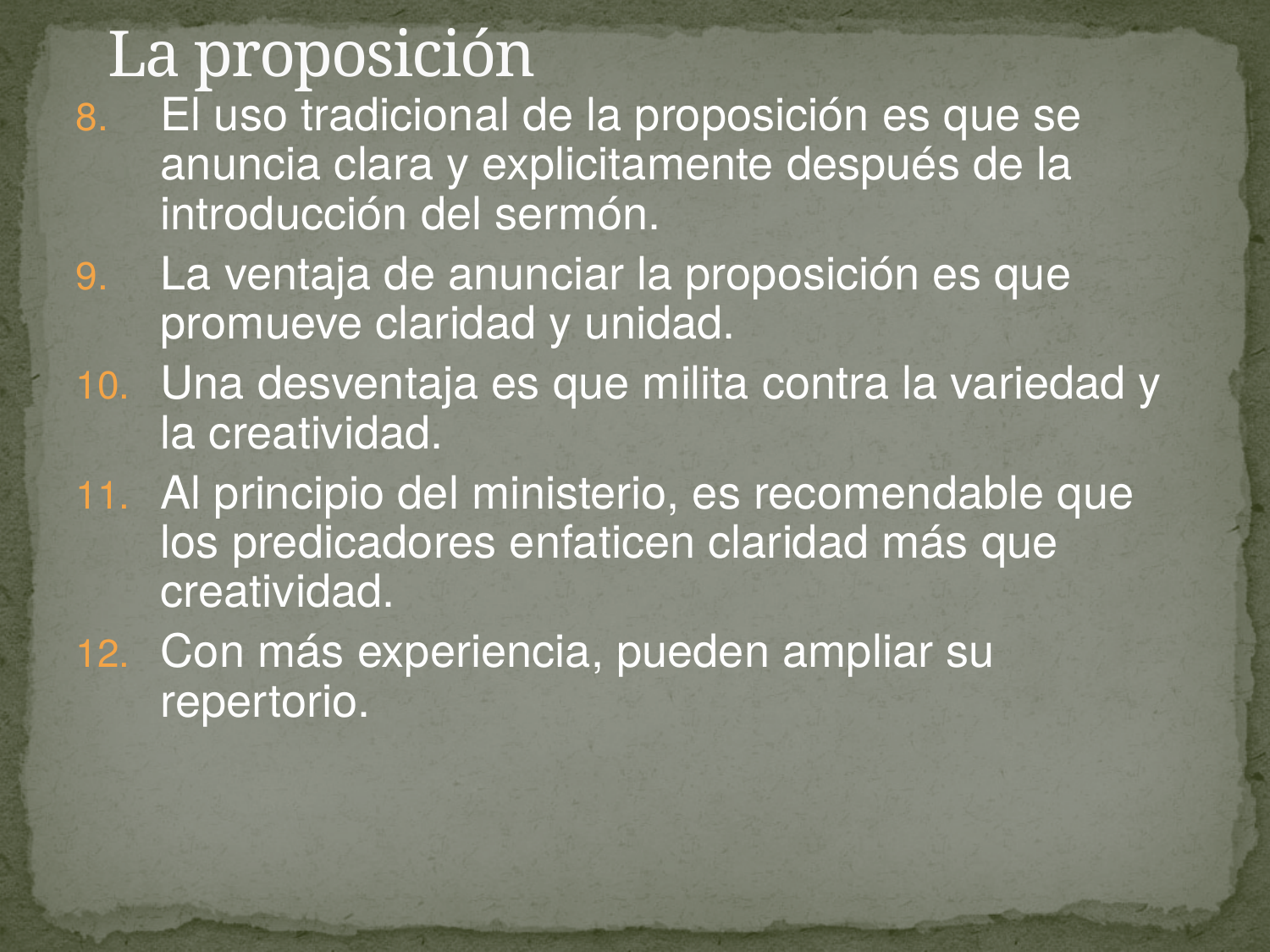

# La proposición
El uso tradicional de la proposición es que se anuncia clara y explicitamente después de la introducción del sermón.
La ventaja de anunciar la proposición es que promueve claridad y unidad.
Una desventaja es que milita contra la variedad y la creatividad.
Al principio del ministerio, es recomendable que los predicadores enfaticen claridad más que creatividad.
Con más experiencia, pueden ampliar su repertorio.